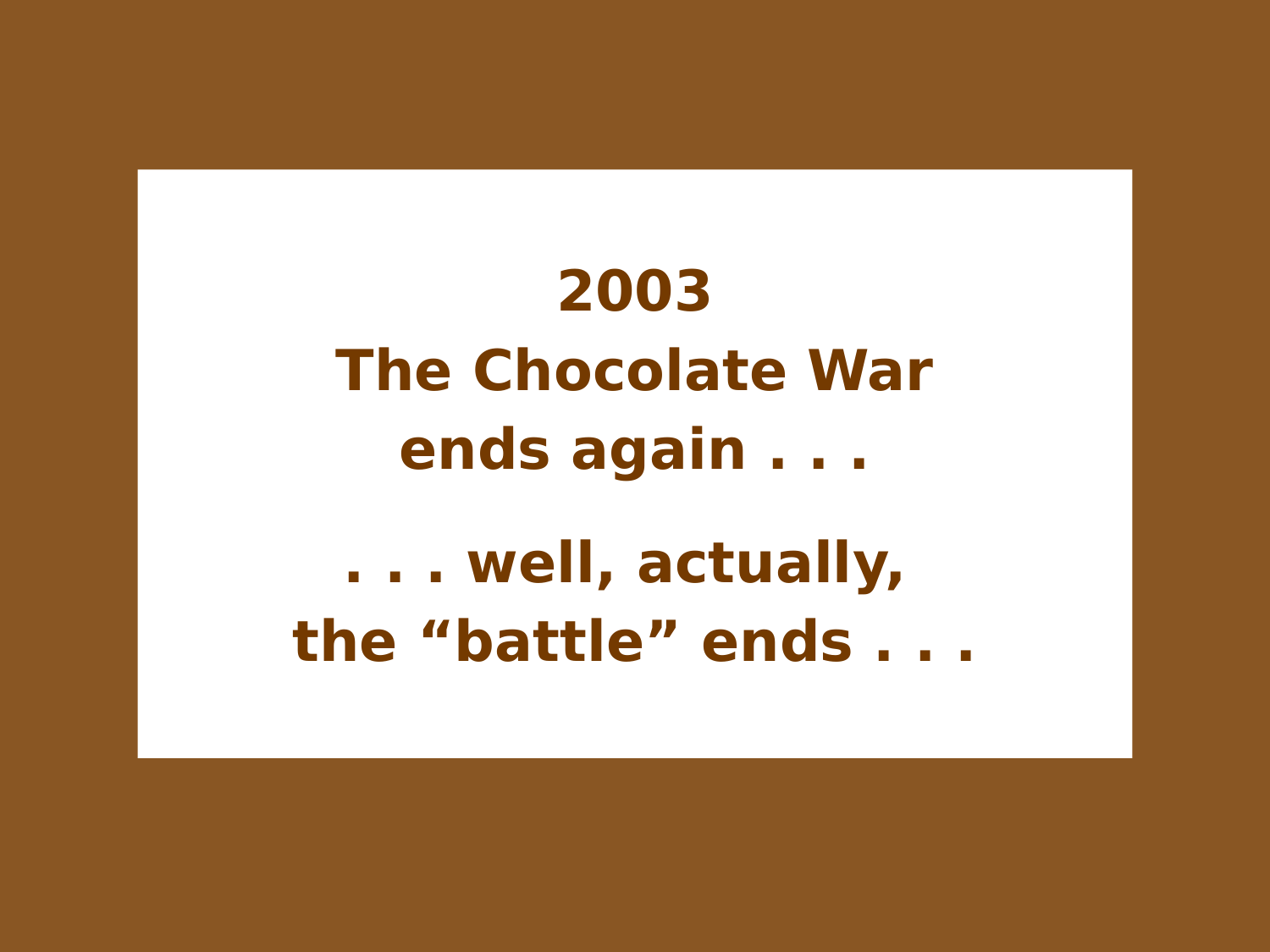

2003
The Chocolate War
ends again . . .

. . . well, actually,
the “battle” ends . . .